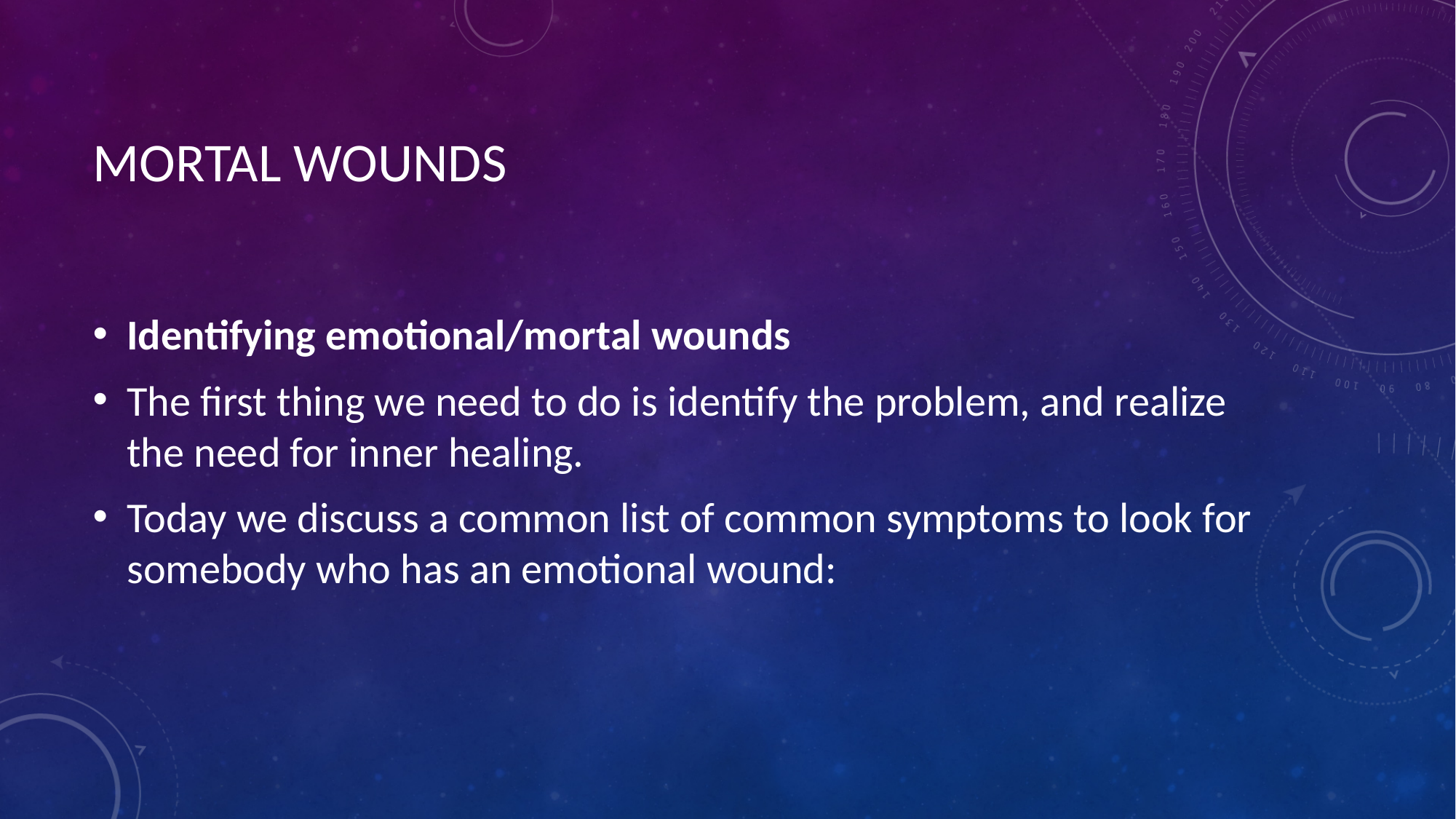

# Mortal Wounds
Identifying emotional/mortal wounds
The first thing we need to do is identify the problem, and realize the need for inner healing.
Today we discuss a common list of common symptoms to look for somebody who has an emotional wound: